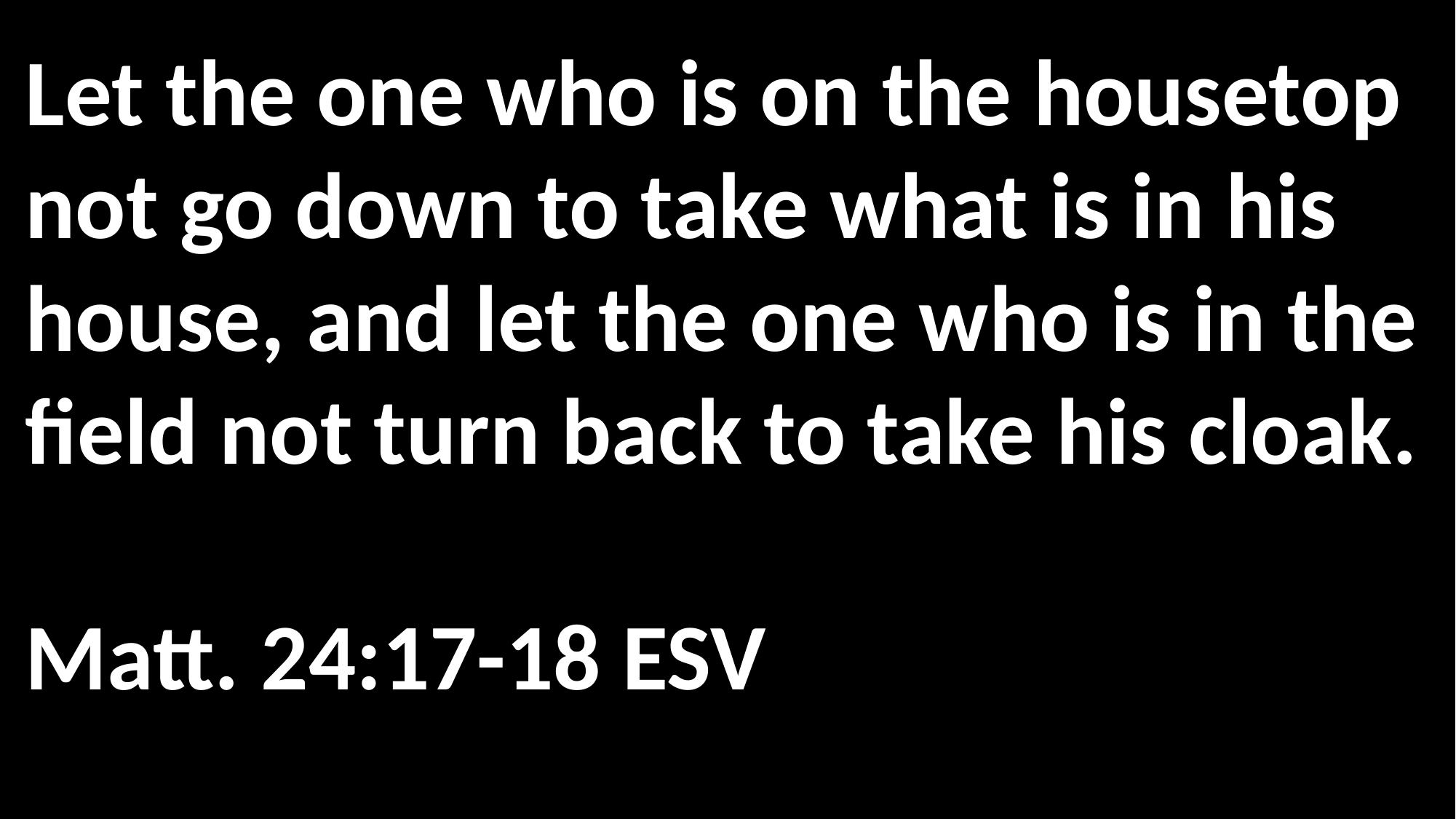

Let the one who is on the housetop not go down to take what is in his house, and let the one who is in the field not turn back to take his cloak.												    Matt. 24:17-18 ESV